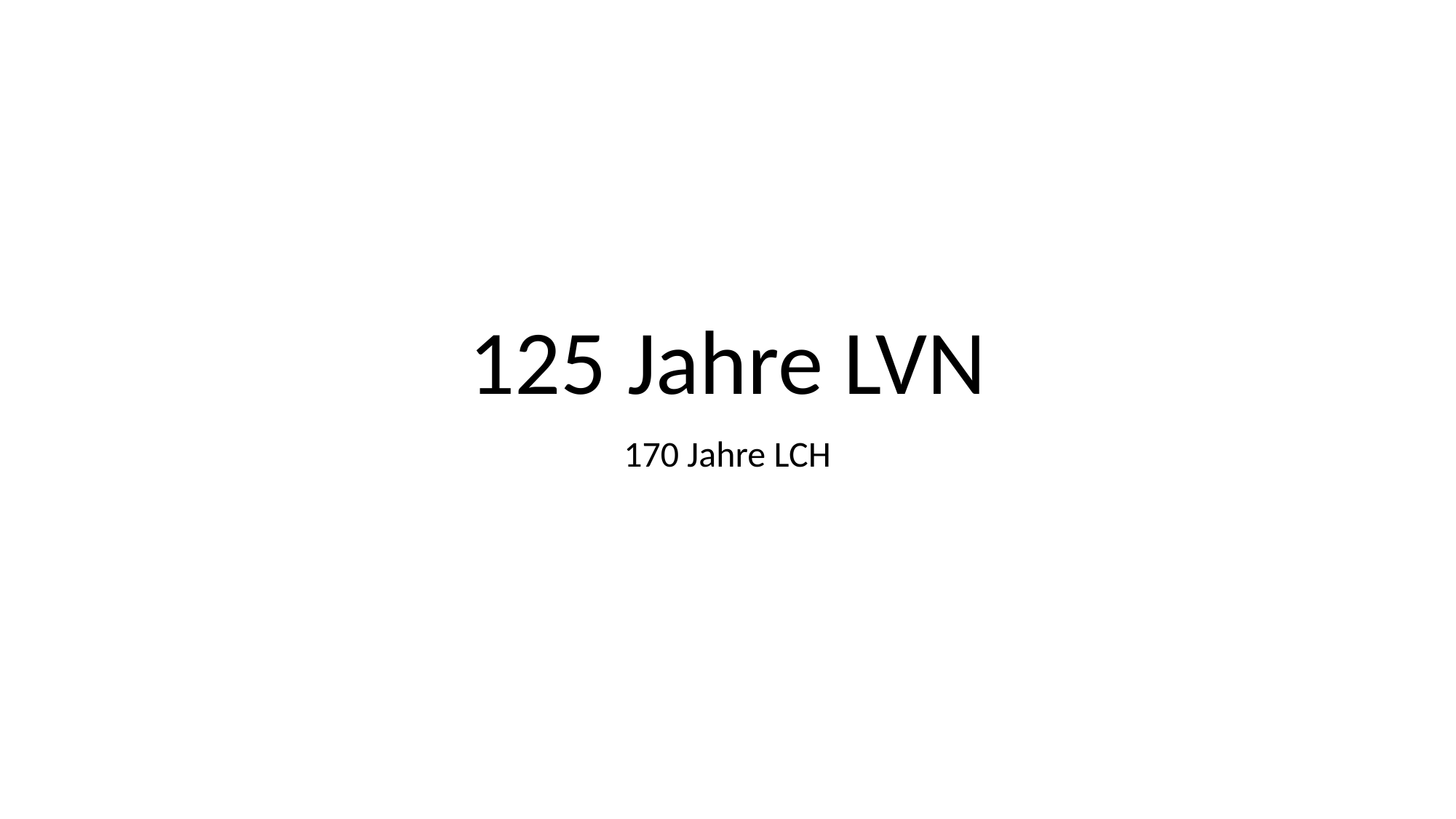

# 125 Jahre LVN
170 Jahre LCH